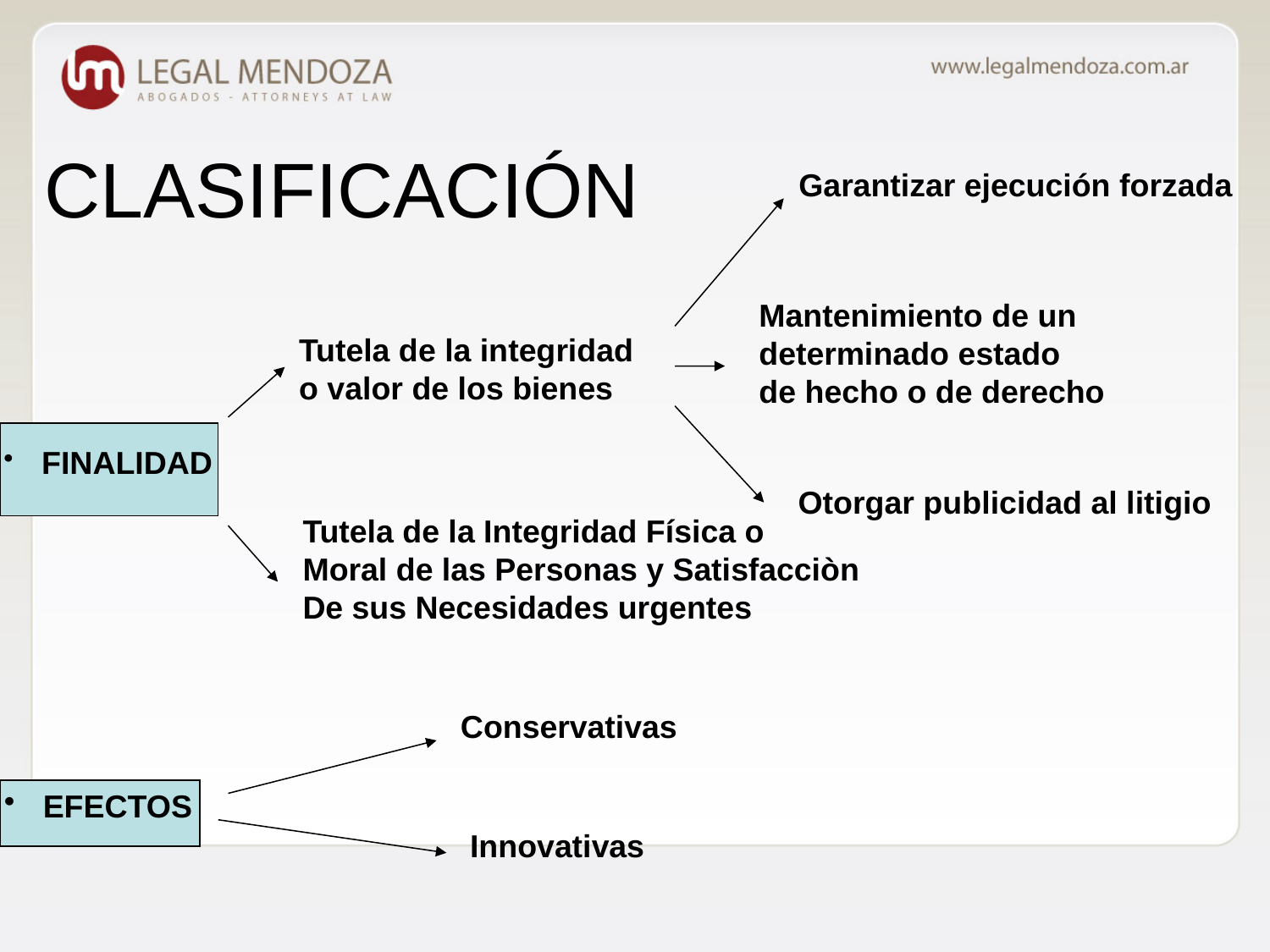

# CLASIFICACIÓN
Garantizar ejecución forzada

Mantenimiento de un determinado estado
de hecho o de derecho
Tutela de la integridad
o valor de los bienes

 FINALIDAD
Otorgar publicidad al litigio
Tutela de la Integridad Física o
Moral de las Personas y Satisfacciòn
De sus Necesidades urgentes

Conservativas

 EFECTOS

Innovativas